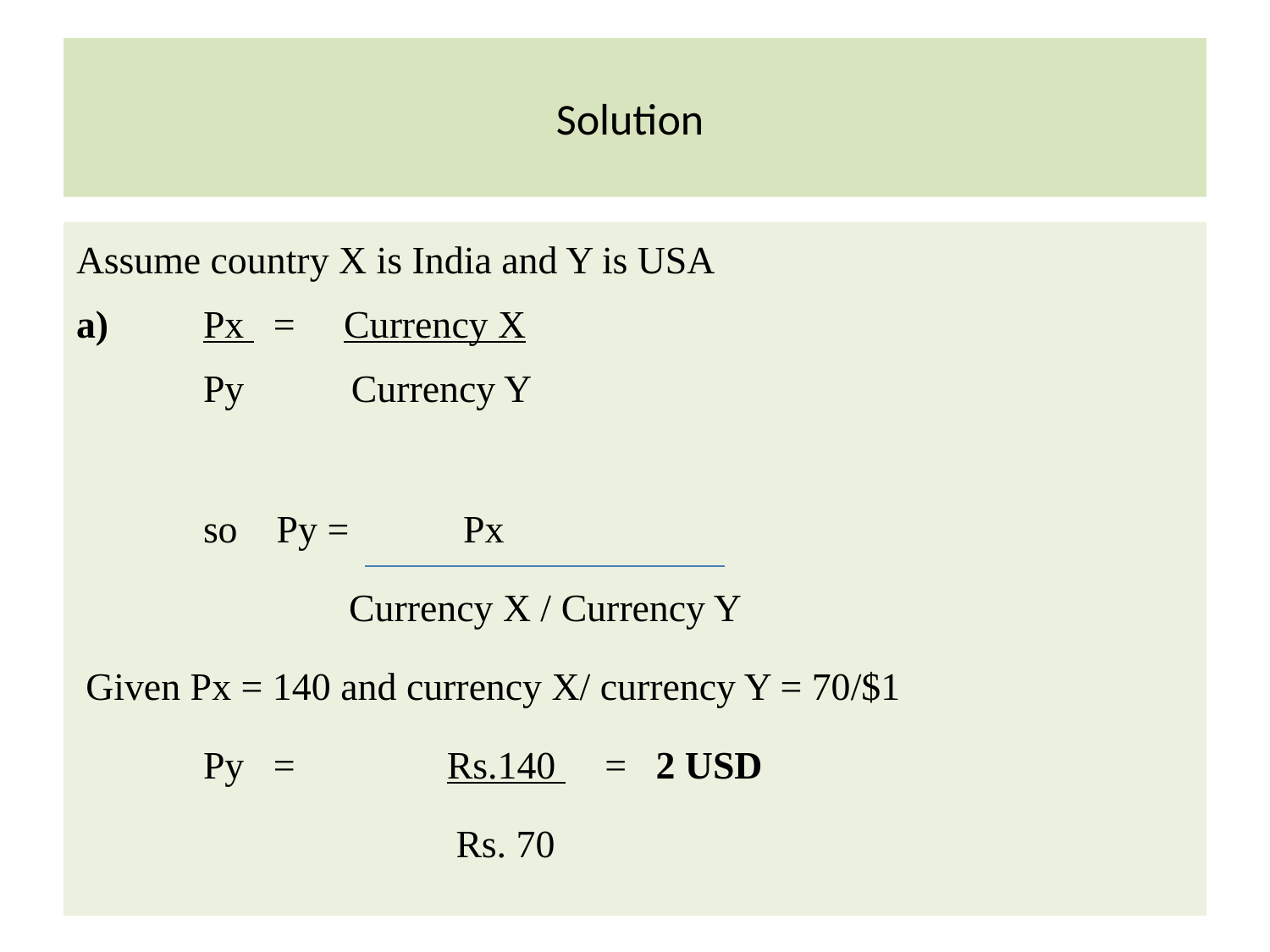

# Solution
Assume country X is India and Y is USA
a) 	Px   =     Currency X
	Py           Currency Y

	so    Py =             Px
                            Currency X / Currency Y
 Given Px = 140 and currency X/ currency Y = 70/$1
	Py   = 	            Rs.140     =   2 USD
                                       Rs. 70